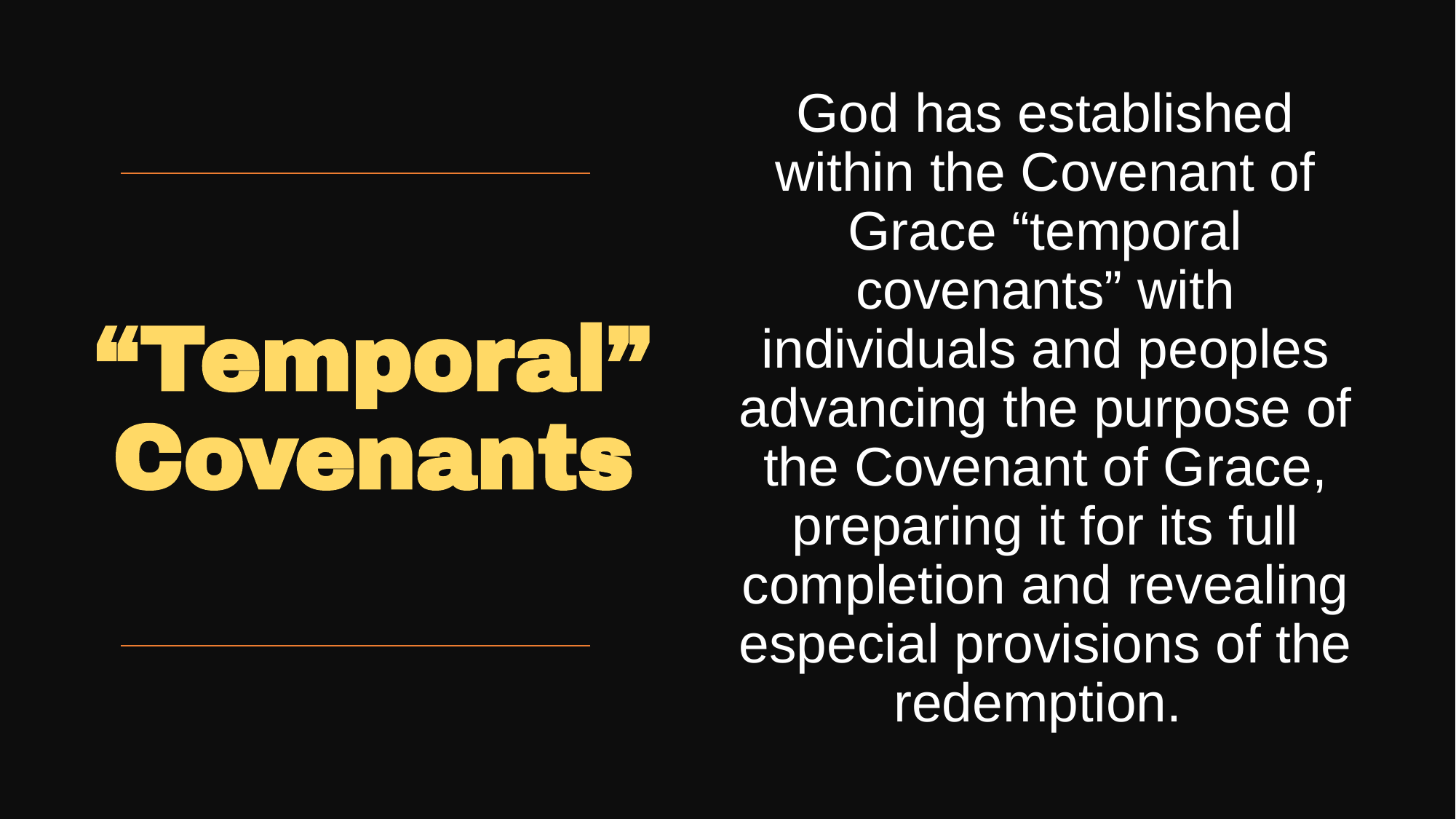

God has established within the Covenant of Grace “temporal covenants” with individuals and peoples advancing the purpose of the Covenant of Grace, preparing it for its full completion and revealing especial provisions of the redemption.
# “Temporal” Covenants